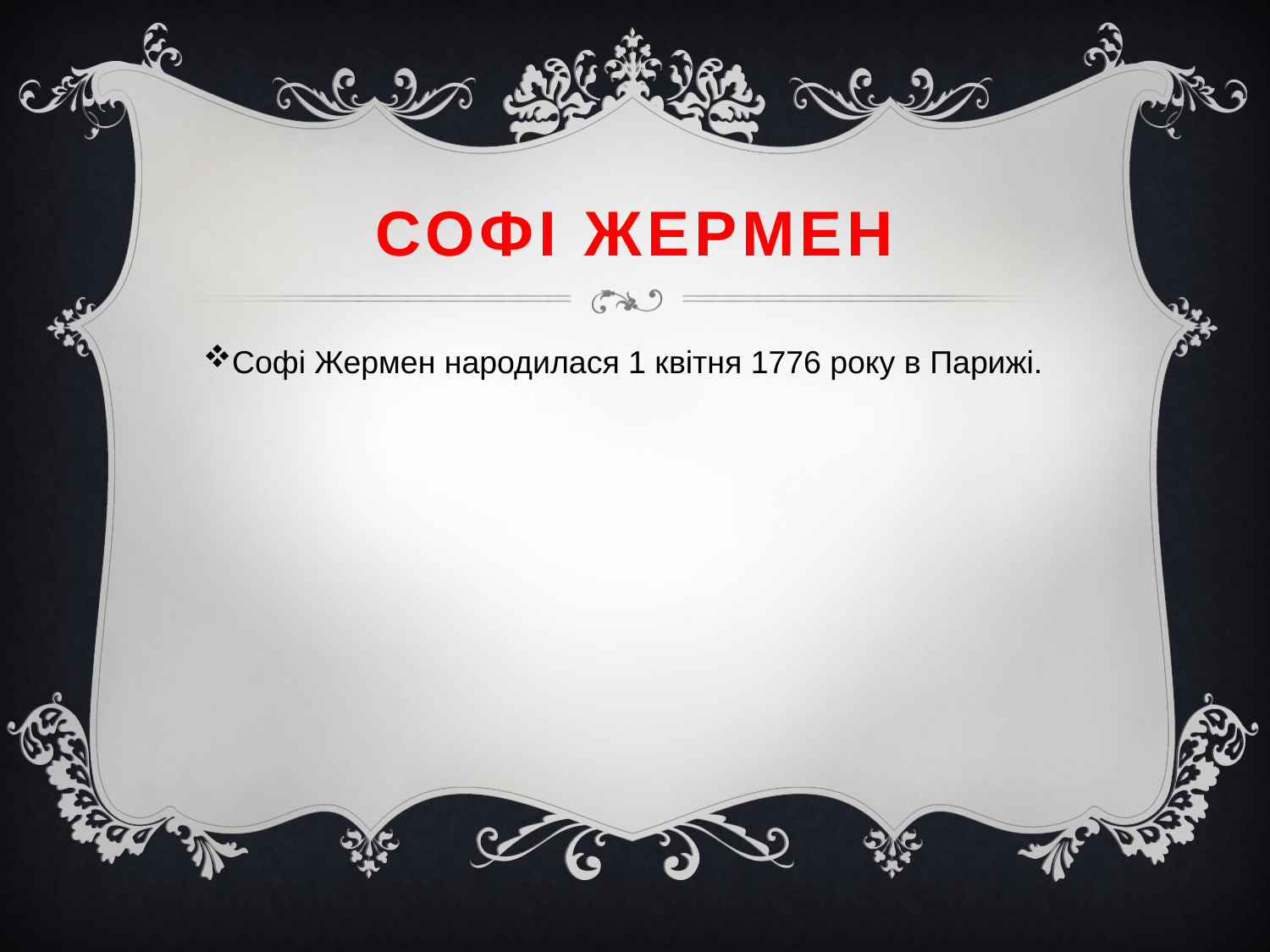

# Софі Жермен
Софі Жермен народилася 1 квітня 1776 року в Парижі.